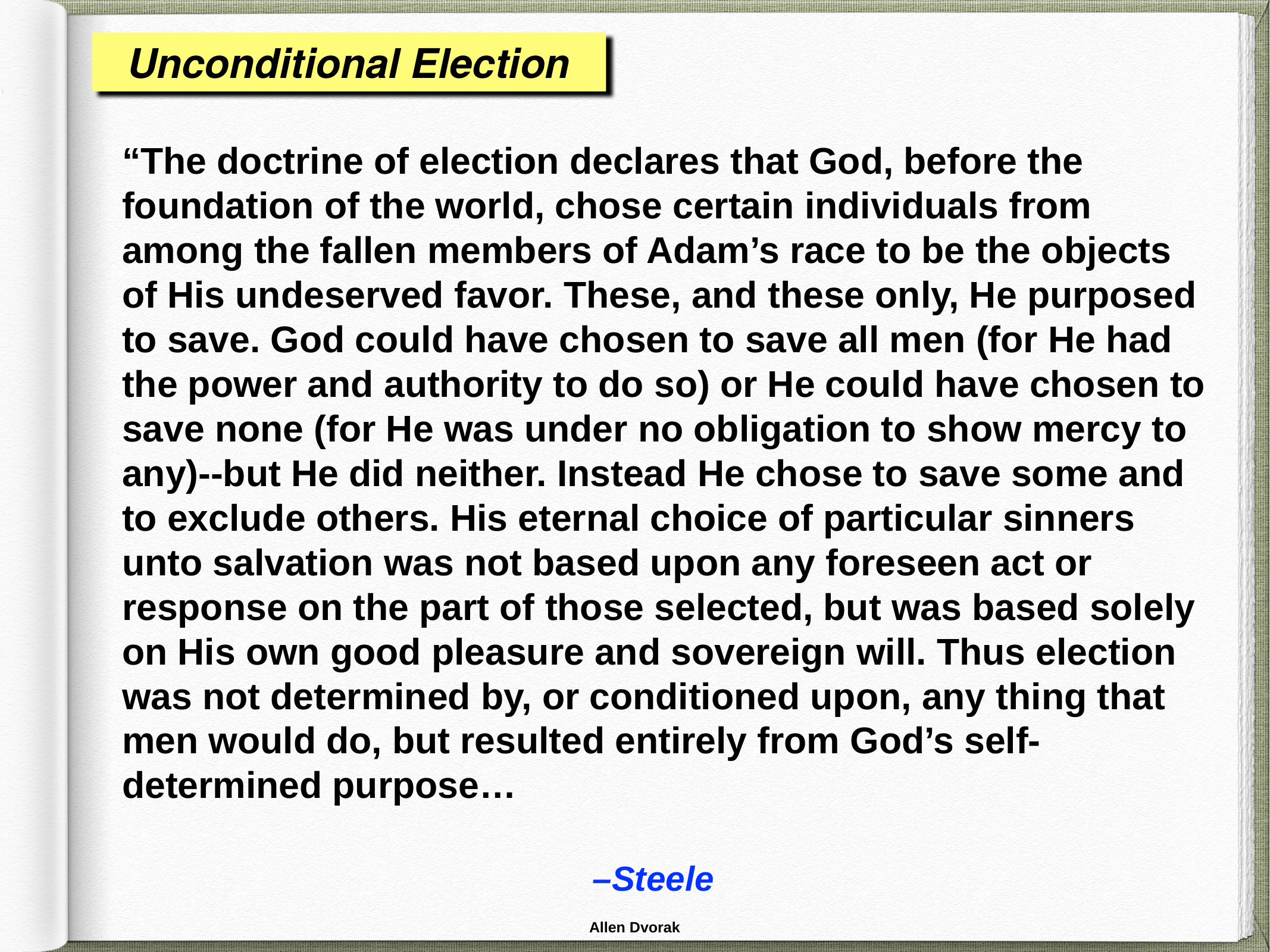

Unconditional Election
“The doctrine of election declares that God, before the foundation of the world, chose certain individuals from among the fallen members of Adam’s race to be the objects of His undeserved favor. These, and these only, He purposed to save. God could have chosen to save all men (for He had the power and authority to do so) or He could have chosen to save none (for He was under no obligation to show mercy to any)--but He did neither. Instead He chose to save some and to exclude others. His eternal choice of particular sinners unto salvation was not based upon any foreseen act or response on the part of those selected, but was based solely on His own good pleasure and sovereign will. Thus election was not determined by, or conditioned upon, any thing that men would do, but resulted entirely from God’s self-determined purpose…
–Steele
23